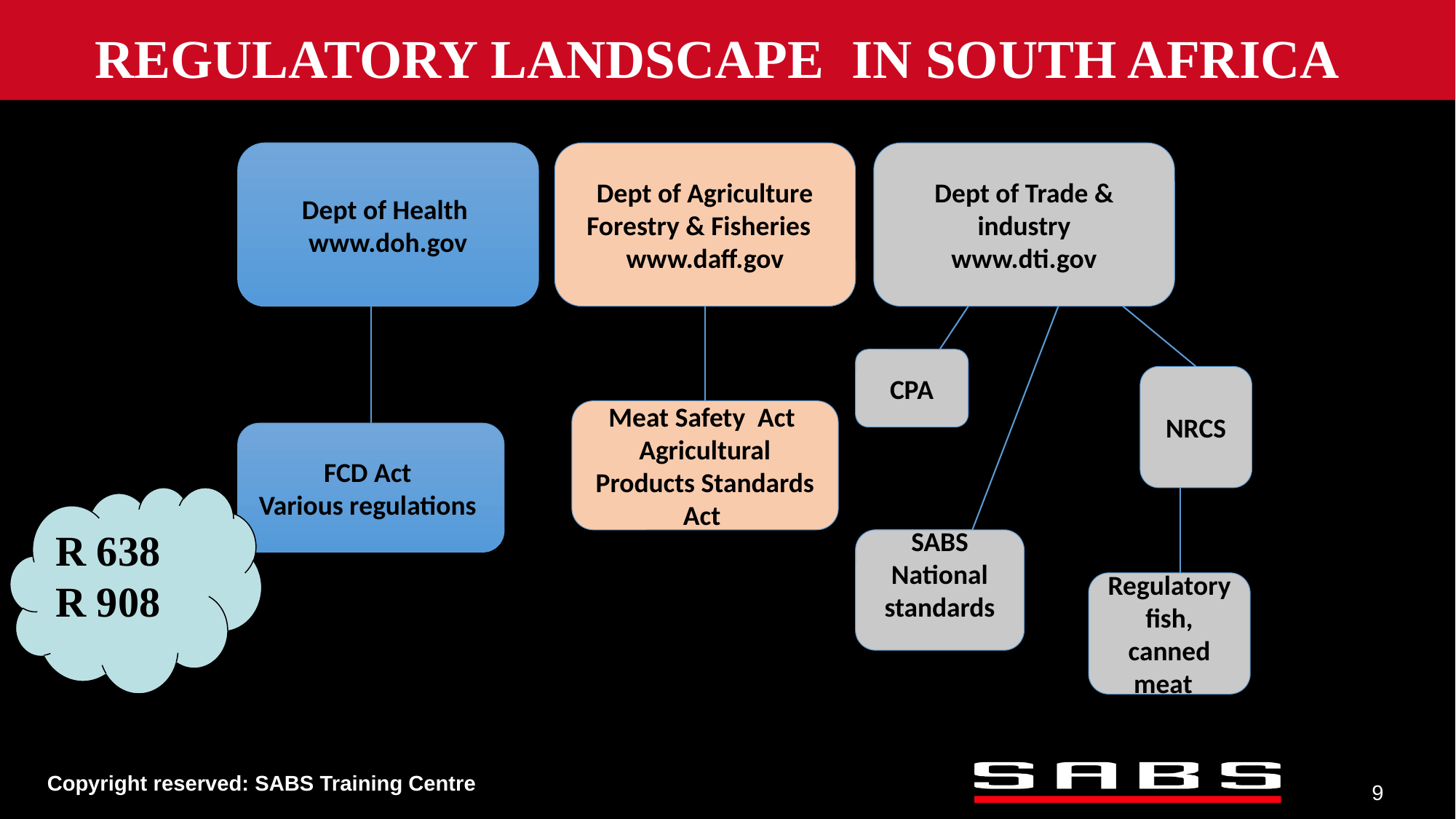

REGULATORY LANDSCAPE  IN SOUTH AFRICA
Dept of Health
www.doh.gov
Dept of Agriculture Forestry & Fisheries
www.daff.gov
Dept of Trade & industry
www.dti.gov
Meat Safety  Act
Agricultural Products Standards Act
SABS
National standards

NRCS
Regulatory fish, canned meat
CPA
FCD Act
Various regulations
R 638
R 908

9